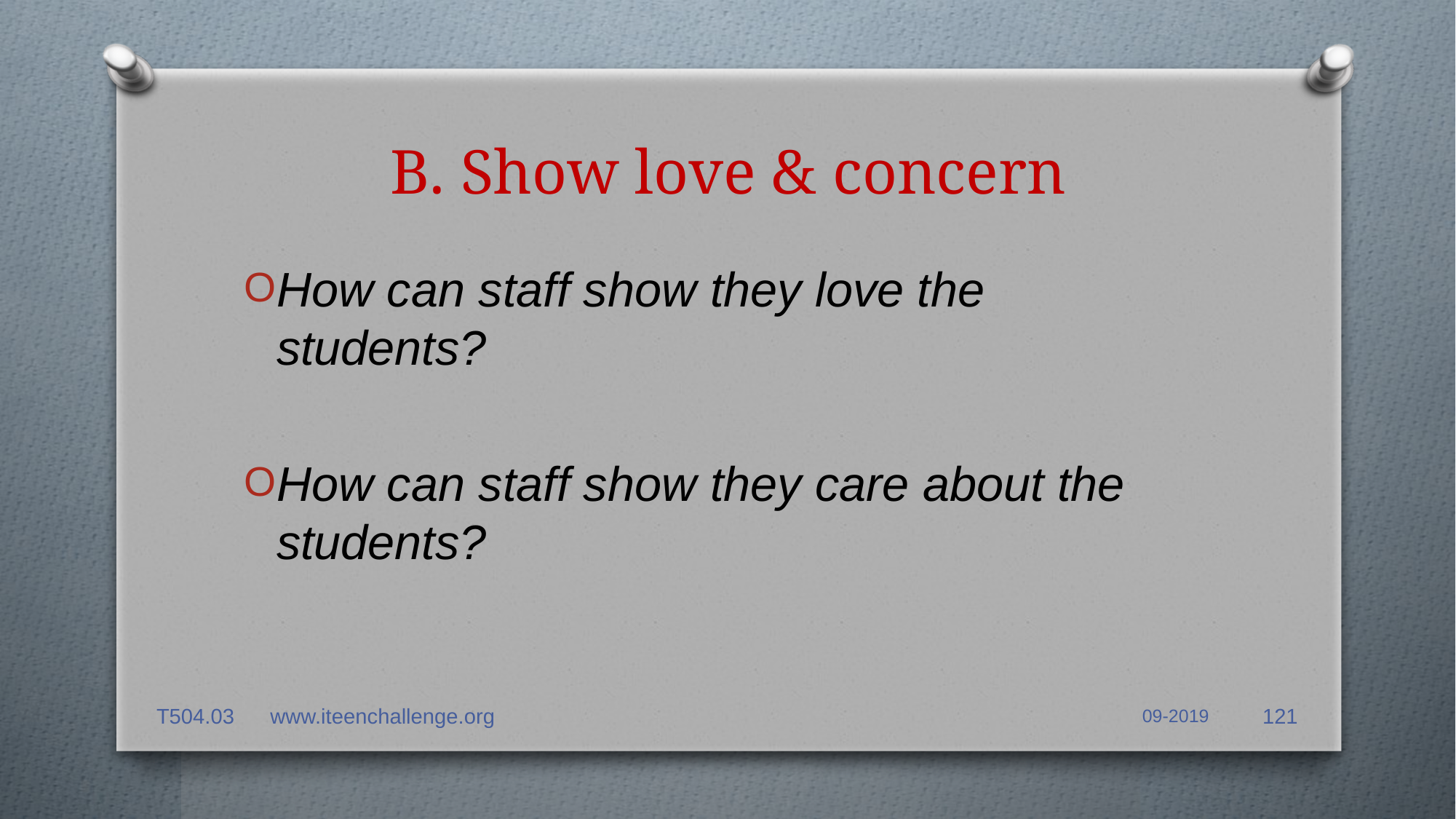

# B. Show love & concern
How can staff show they love the students?

How can staff show they care about the students?

121
T504.03      www.iteenchallenge.org
09-2019